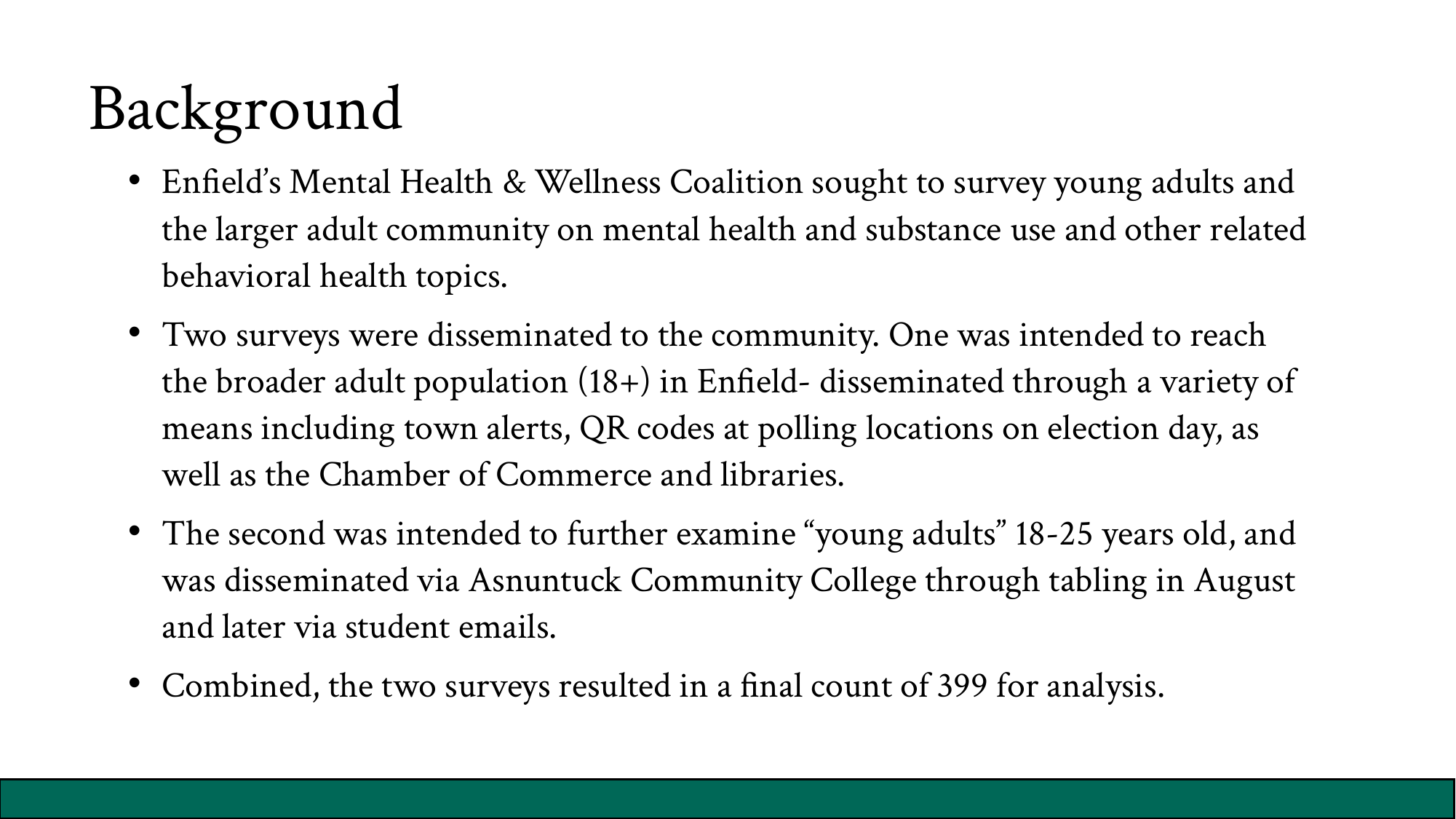

Background
Enfield’s Mental Health & Wellness Coalition sought to survey young adults and the larger adult community on mental health and substance use and other related behavioral health topics.
Two surveys were disseminated to the community. One was intended to reach the broader adult population (18+) in Enfield- disseminated through a variety of means including town alerts, QR codes at polling locations on election day, as well as the Chamber of Commerce and libraries.
The second was intended to further examine “young adults” 18-25 years old, and was disseminated via Asnuntuck Community College through tabling in August and later via student emails.
Combined, the two surveys resulted in a final count of 399 for analysis.